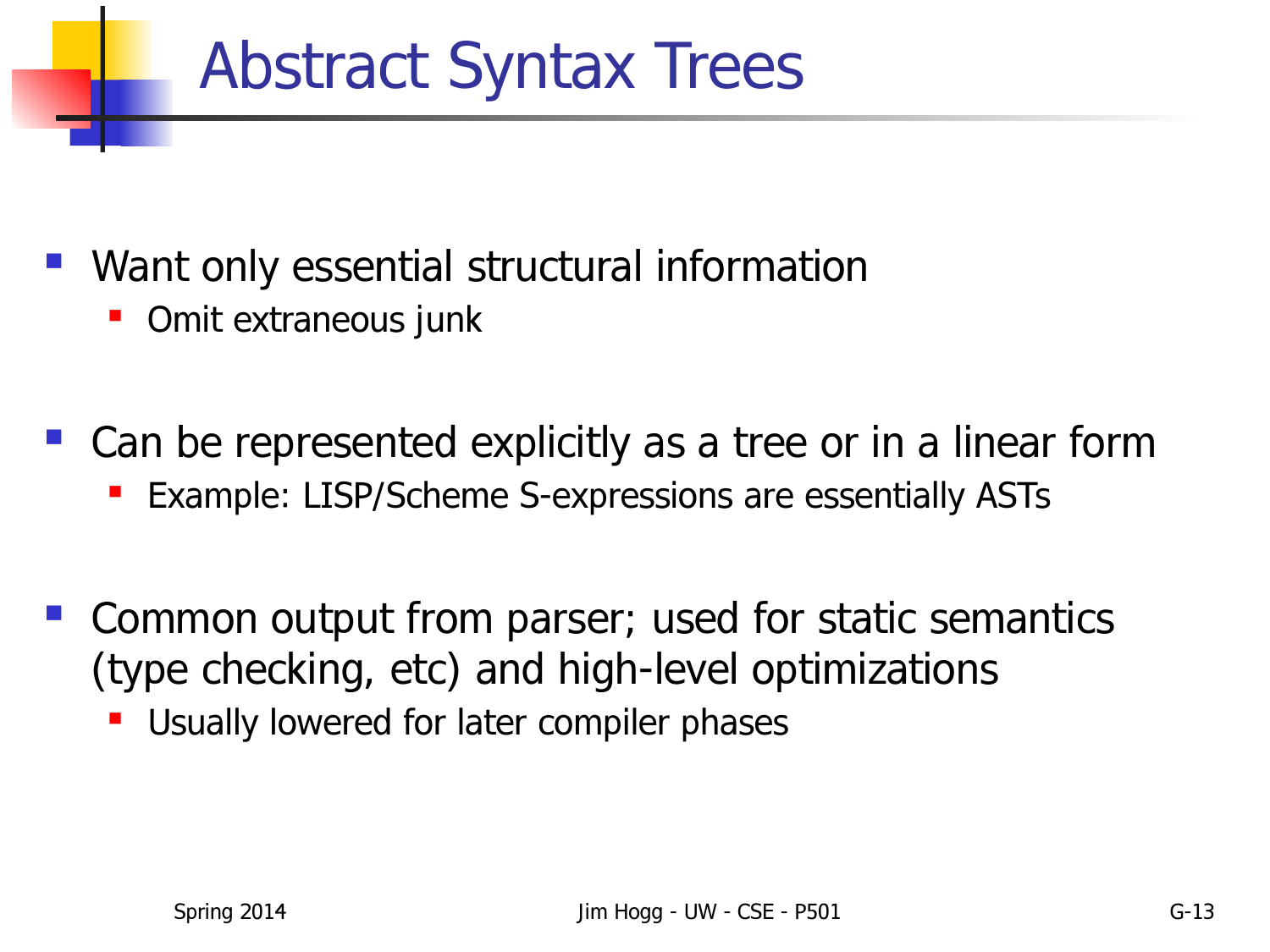

# Abstract Syntax Trees
Want only essential structural information
Omit extraneous junk

Can be represented explicitly as a tree or in a linear form
Example: LISP/Scheme S-expressions are essentially ASTs

Common output from parser; used for static semantics (type checking, etc) and high-level optimizations
Usually lowered for later compiler phases
Spring 2014
Jim Hogg - UW - CSE - P501
G-13